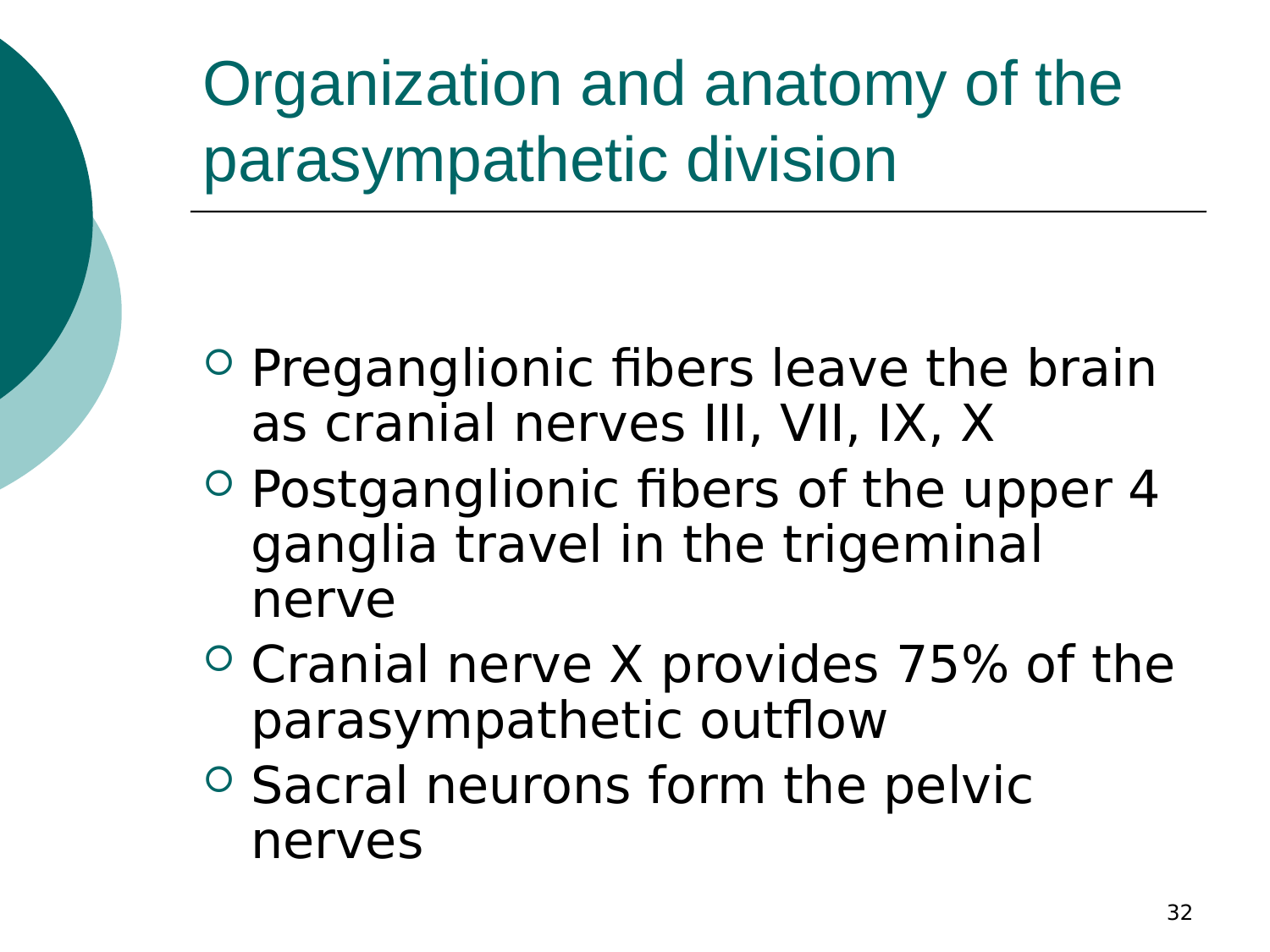

# Organization and anatomy of the parasympathetic division

Preganglionic fibers leave the brain as cranial nerves III, VII, IX, X
Postganglionic fibers of the upper 4 ganglia travel in the trigeminal nerve
Cranial nerve X provides 75% of the parasympathetic outflow
Sacral neurons form the pelvic nerves

32